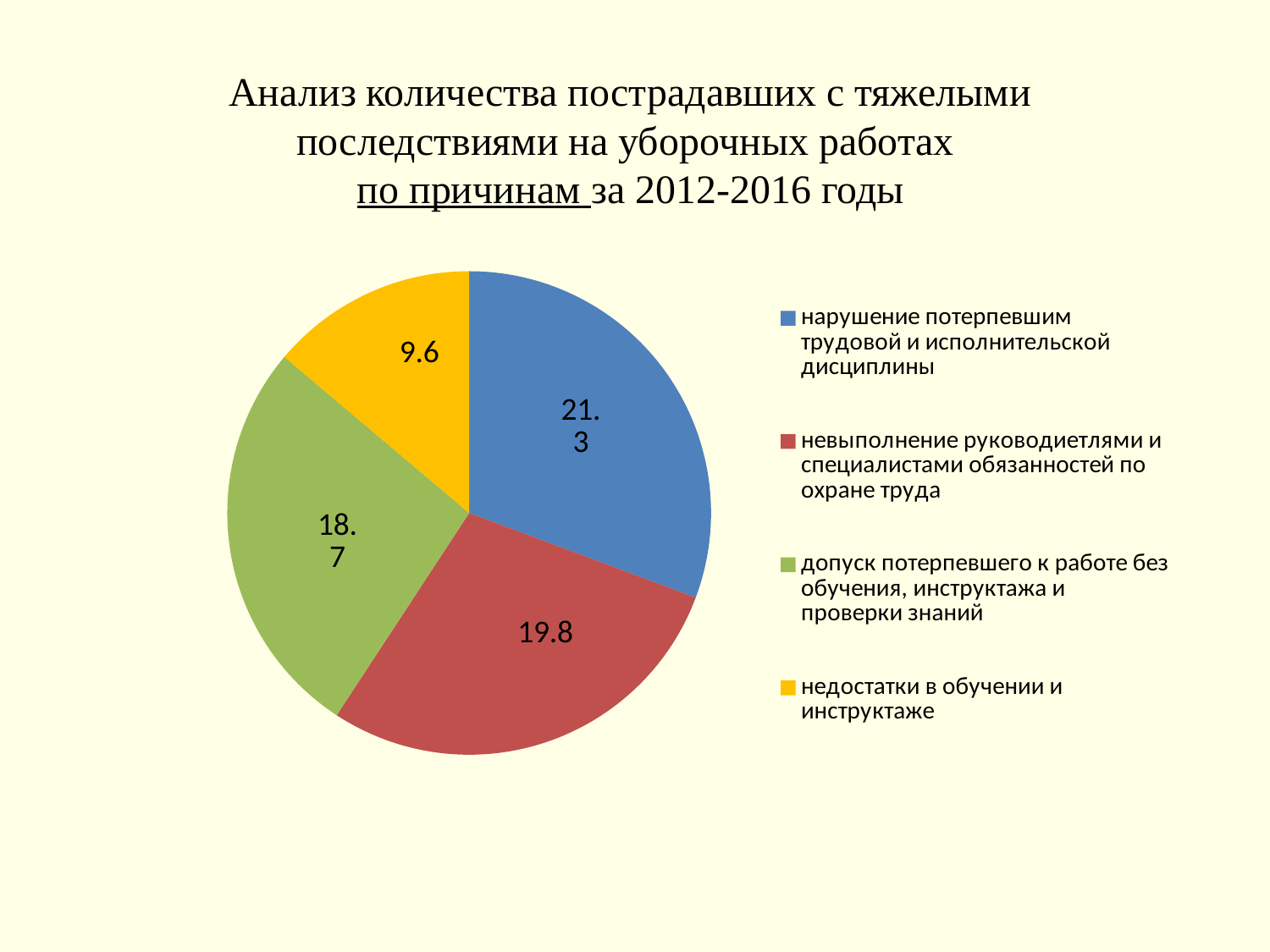

# Анализ количества пострадавших с тяжелыми последствиями на уборочных работах по причинам за 2012-2016 годы

### Chart

| Category | Продажи |
|---|---|
| нарушение потерпевшим трудовой и исполнительской дисциплины | 21.3 |
| невыполнение руководиетлями и специалистами обязанностей по охране труда | 19.8 |
| допуск потерпевшего к работе без обучения, инструктажа и проверки знаний | 18.7 |
| недостатки в обучении и инструктаже | 9.6 |